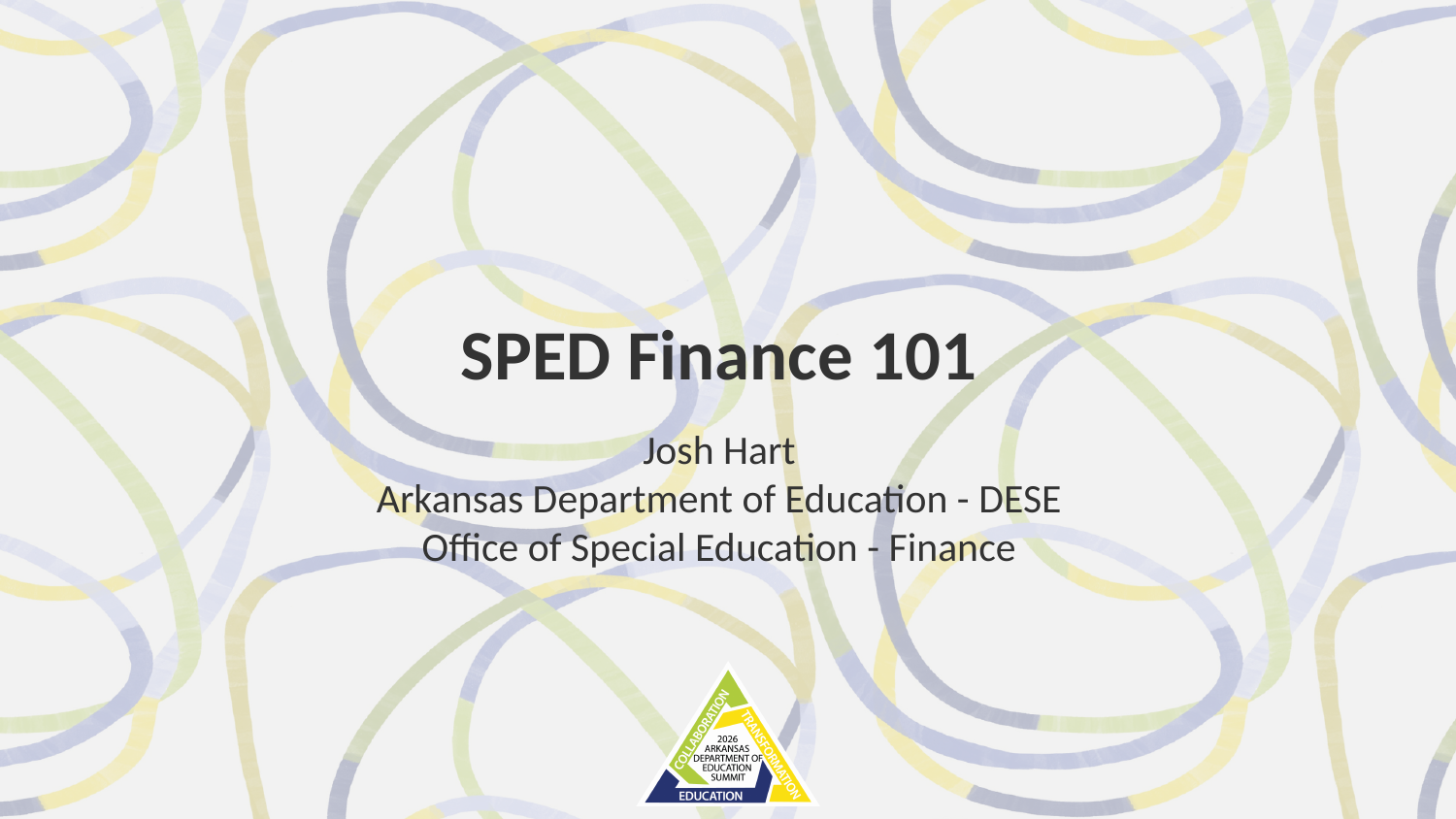

# SPED Finance 101
Josh Hart
Arkansas Department of Education - DESE
Office of Special Education - Finance